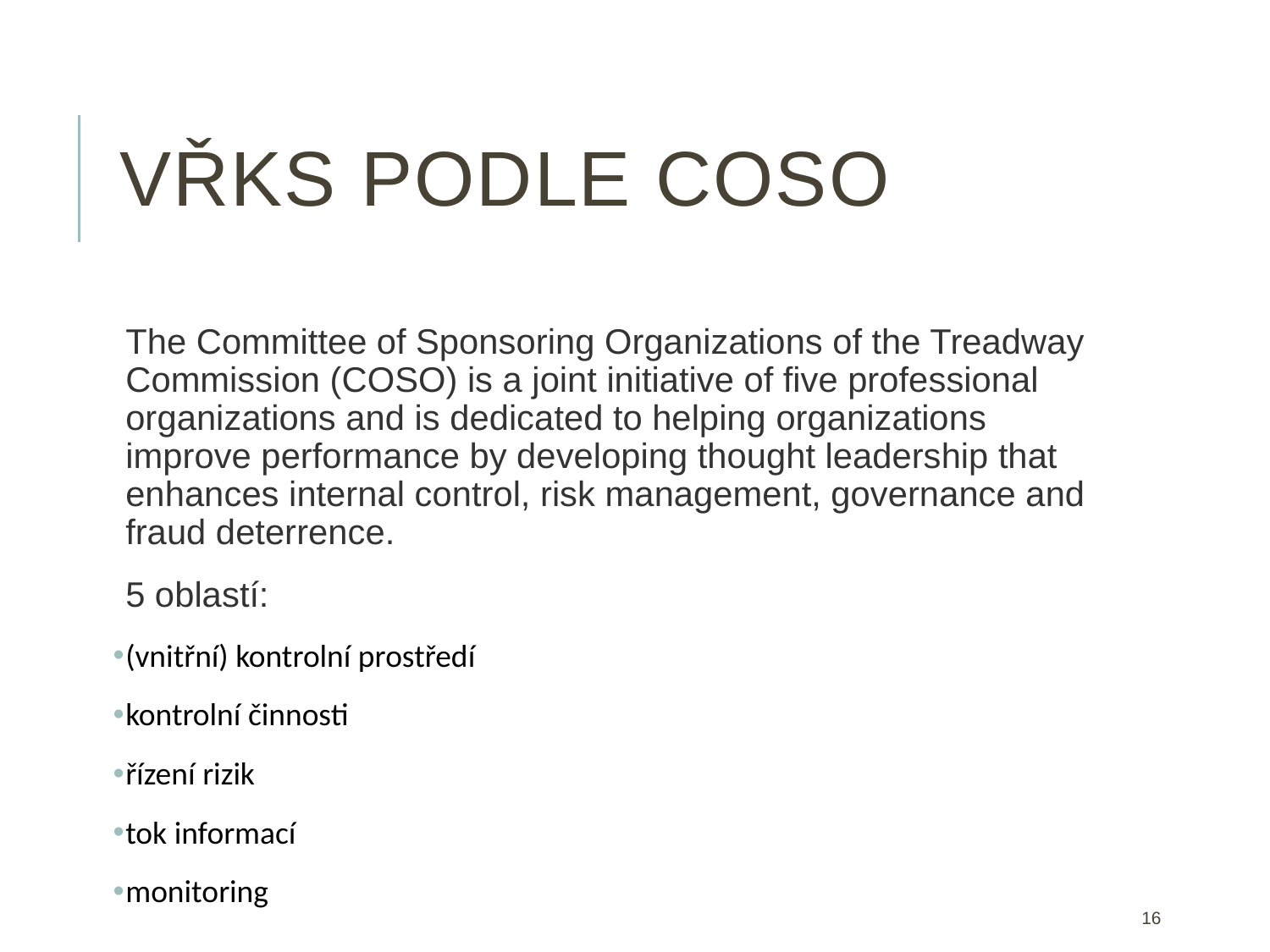

# VŘKS podle COSO
​​​​​​​​​​​​​​​​​​​​​​​​​​​​​​​​​​​​​​​​​​​The Committee of Sponsoring Organizations of the Treadway Commission (COSO) is a joint initiative of five professional organizations and is dedicated to helping organizations improve performance by developing thought leadership that enhances internal control, risk management, governance and fraud deterrence.
5 oblastí:
(vnitřní) kontrolní prostředí
kontrolní činnosti
řízení rizik
tok informací
monitoring

16